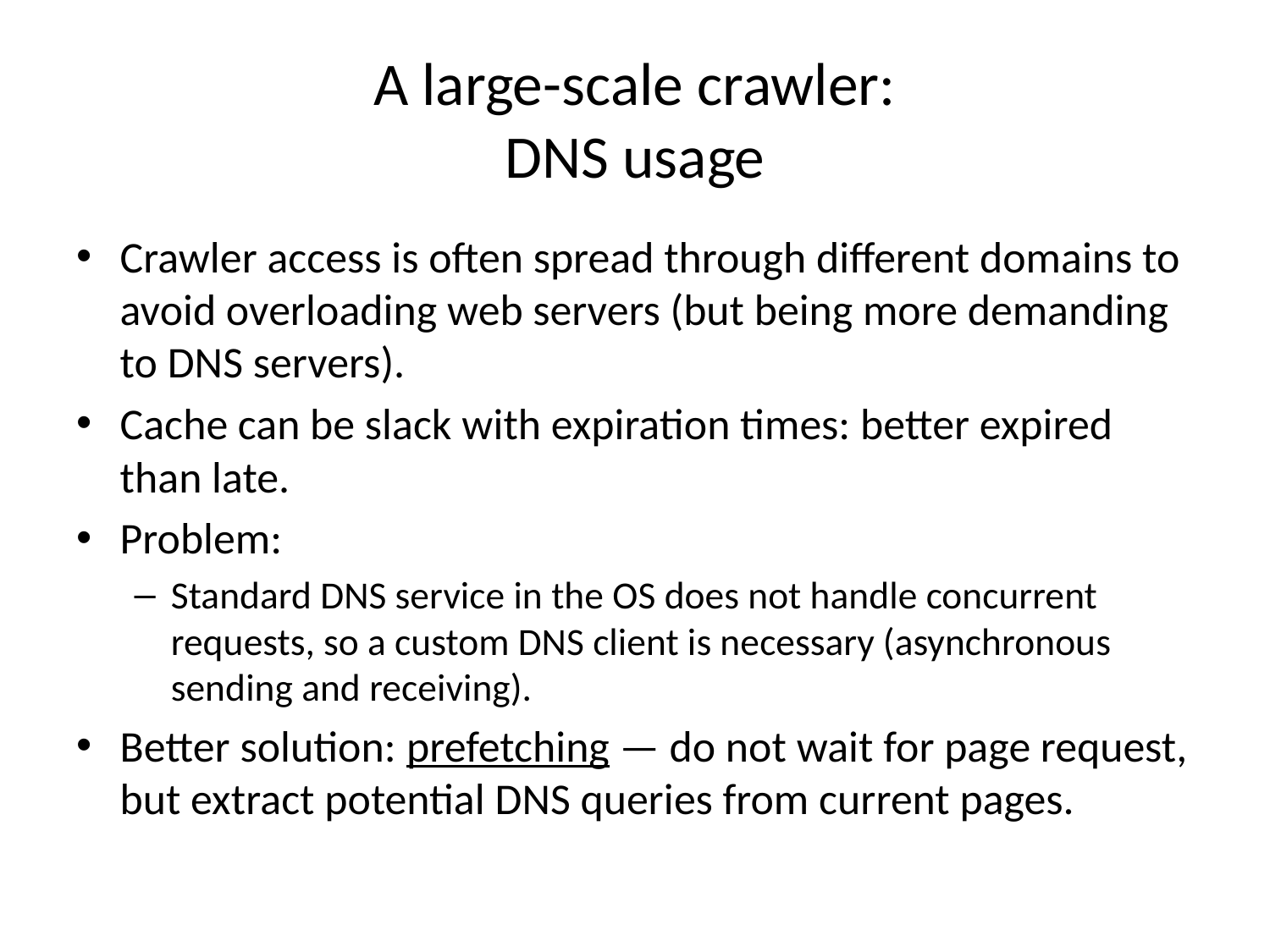

# A large-scale crawler: DNS usage
Crawler access is often spread through different domains to avoid overloading web servers (but being more demanding to DNS servers).
Cache can be slack with expiration times: better expired than late.
Problem:
Standard DNS service in the OS does not handle concurrent requests, so a custom DNS client is necessary (asynchronous sending and receiving).
Better solution: prefetching — do not wait for page request, but extract potential DNS queries from current pages.